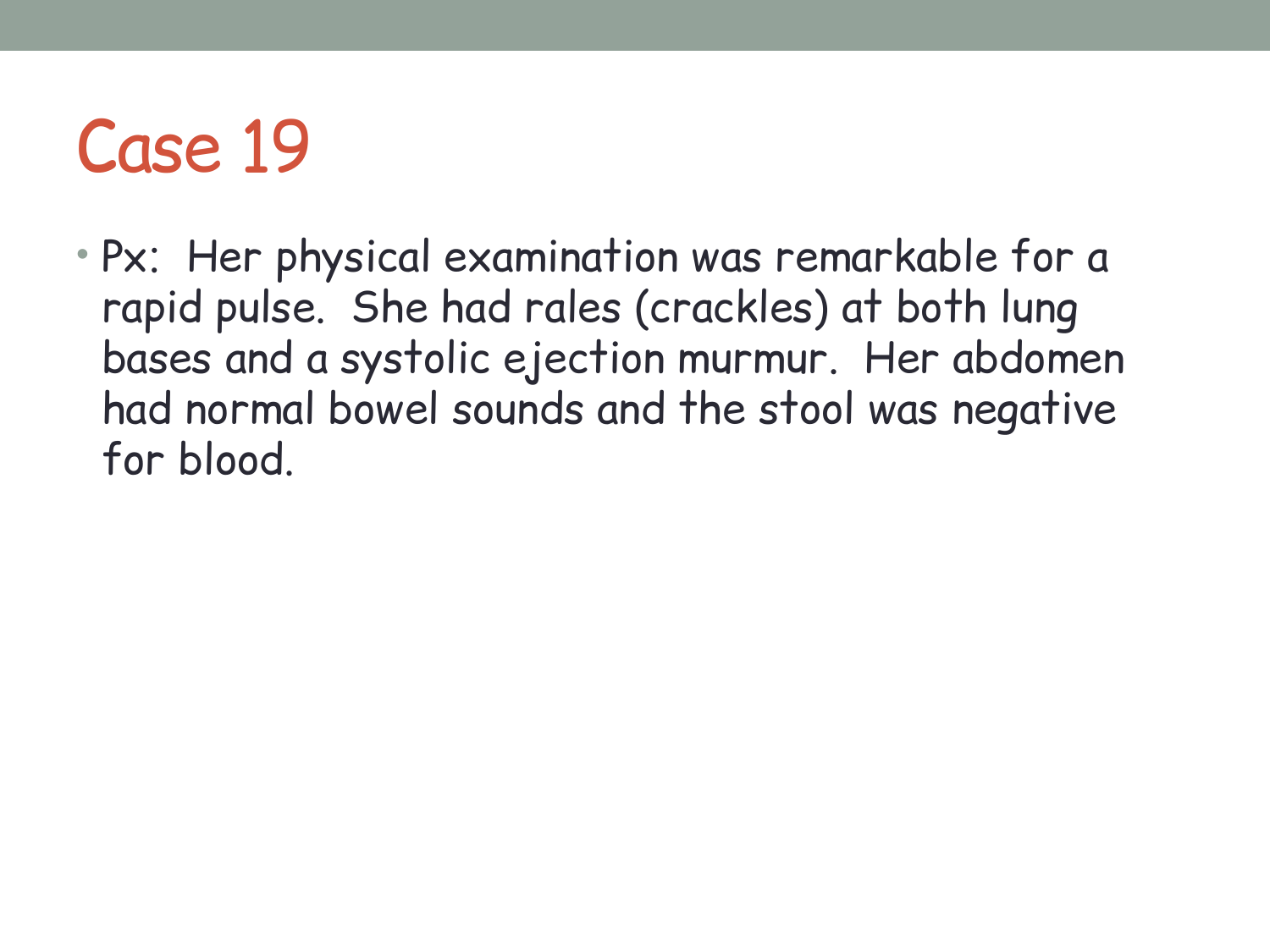

# Case 19
Px:  Her physical examination was remarkable for a rapid pulse.  She had rales (crackles) at both lung bases and a systolic ejection murmur.  Her abdomen had normal bowel sounds and the stool was negative for blood.